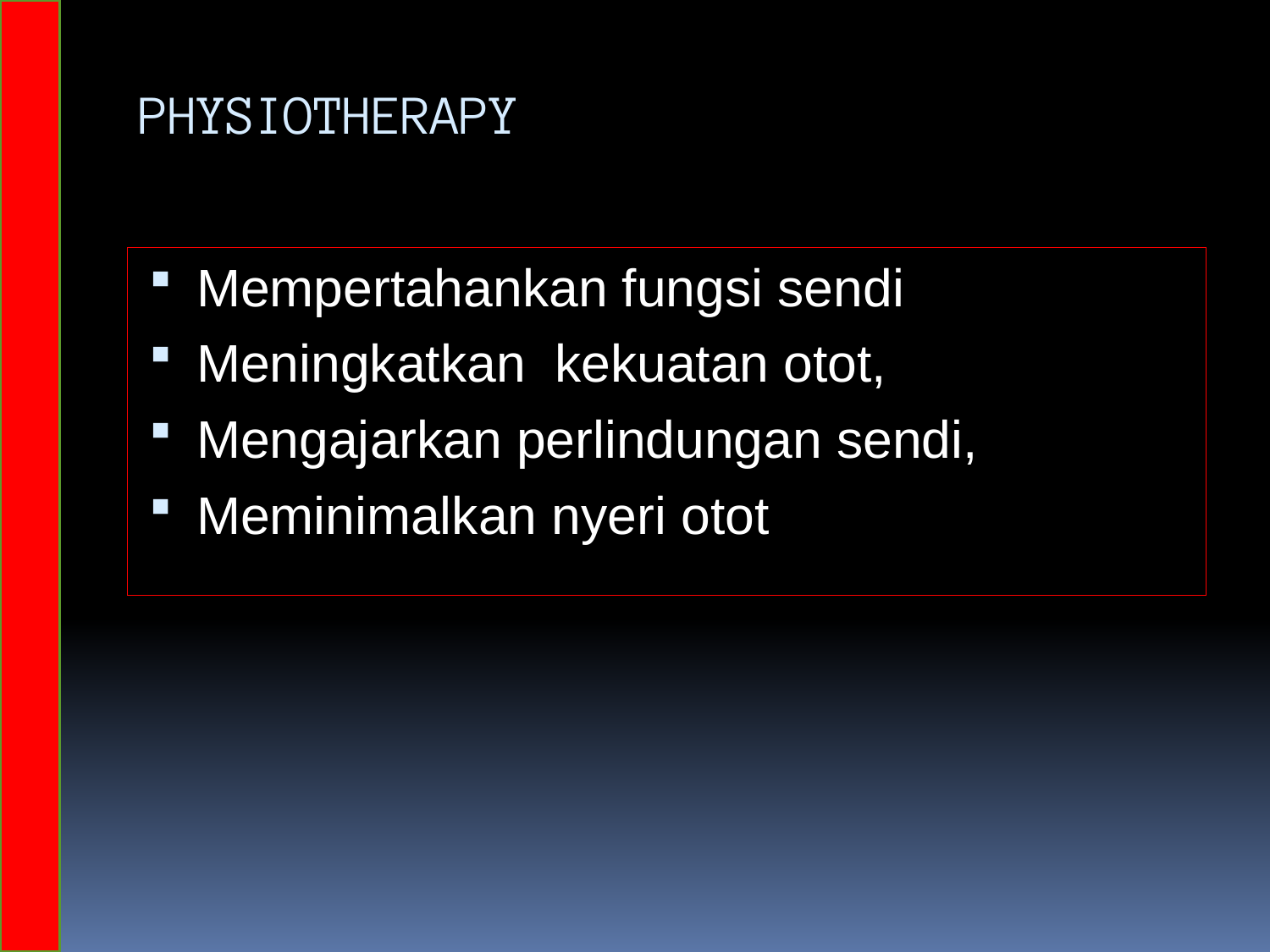

# PHYSIOTHERAPY
Mempertahankan fungsi sendi
Meningkatkan  kekuatan otot,
Mengajarkan perlindungan sendi,
Meminimalkan nyeri otot